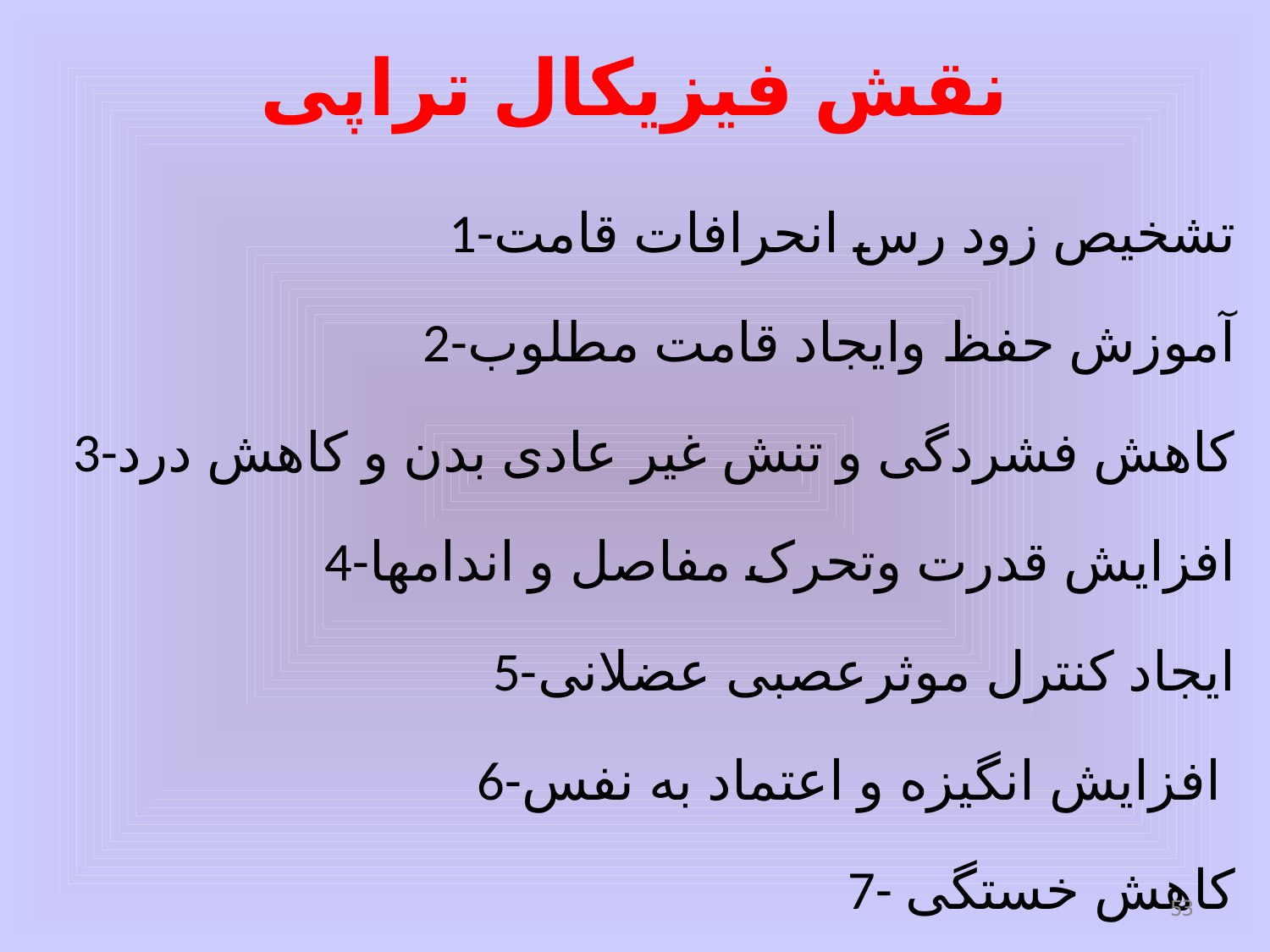

# نقش فیزیکال تراپی
1-تشخیص زود رس انحرافات قامت
2-آموزش حفظ وایجاد قامت مطلوب
3-کاهش فشردگی و تنش غیر عادی بدن و کاهش درد
4-افزایش قدرت وتحرک مفاصل و اندامها
5-ایجاد کنترل موثرعصبی عضلانی
6-افزایش انگیزه و اعتماد به نفس
7- کاهش خستگی

53